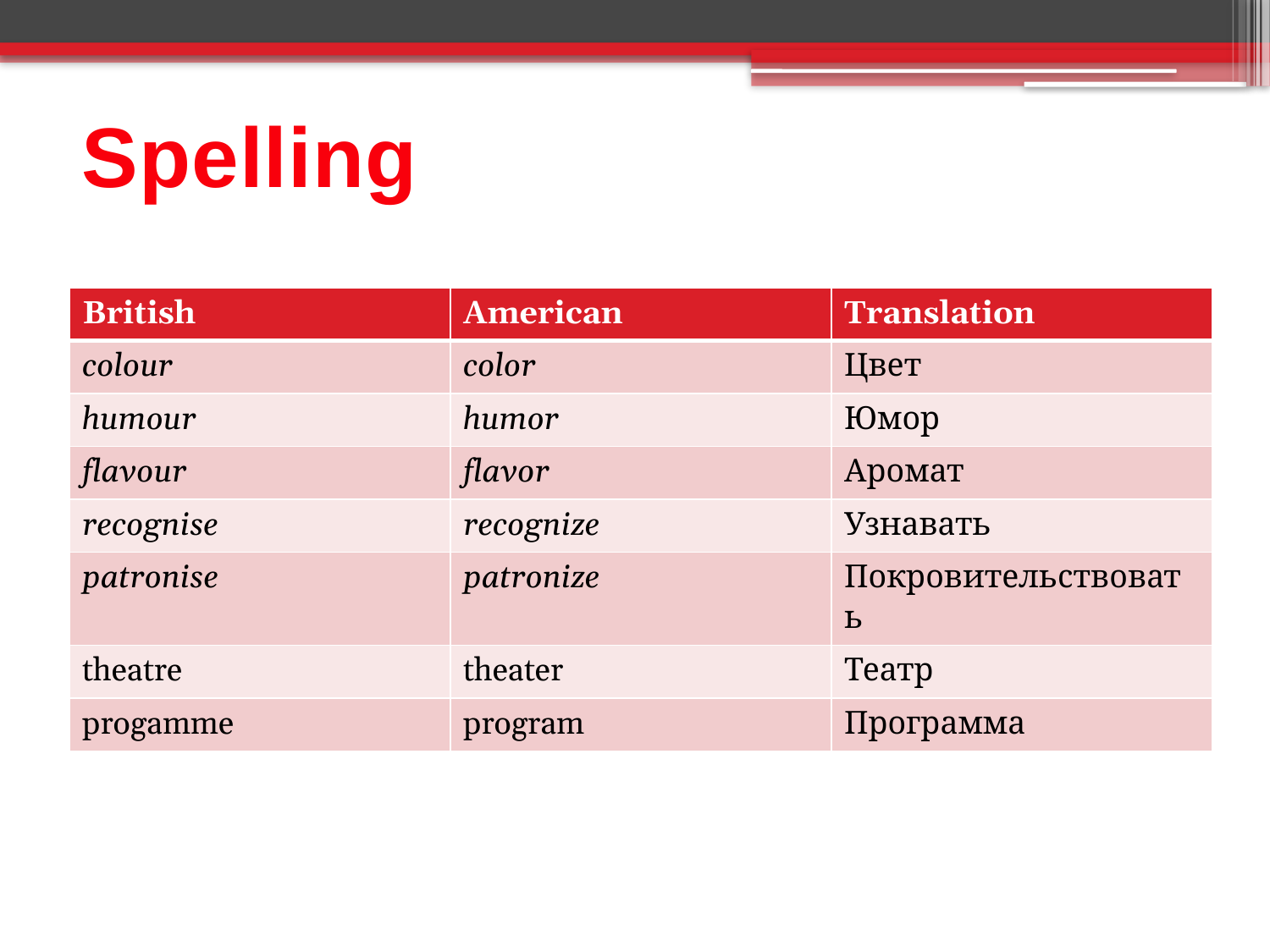

# Spelling
| British | American | Translation |
| --- | --- | --- |
| colour | color | Цвет |
| humour | humor | Юмор |
| flavour | flavor | Аромат |
| recognise | recognize | Узнавать |
| patronise | patronize | Покровительствовать |
| theatre | theater | Театр |
| progamme | program | Программа |